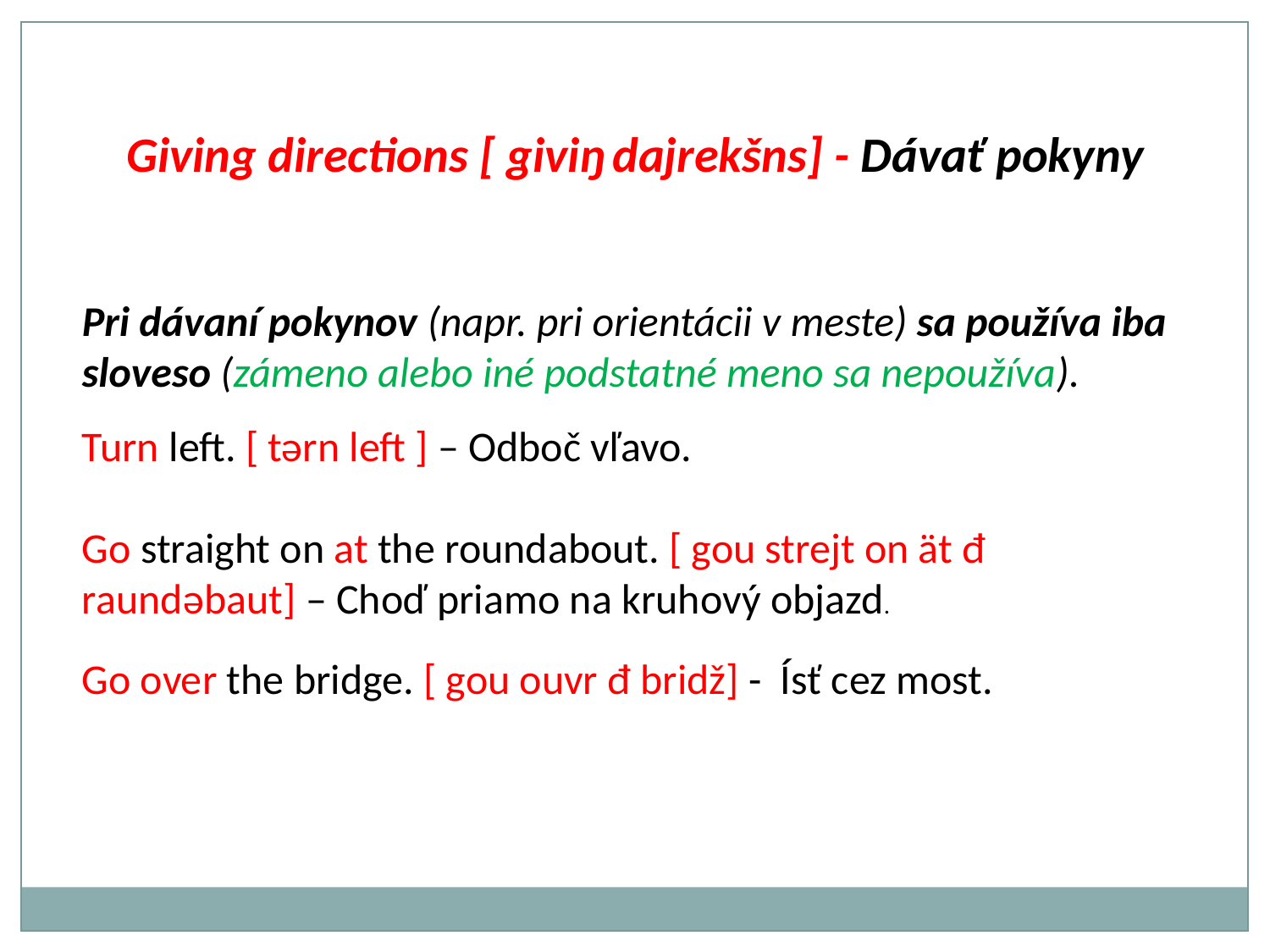

Giving directions [ giviŋ dajrekšns] - Dávať pokyny

Pri dávaní pokynov (napr. pri orientácii v meste) sa používa iba sloveso (zámeno alebo iné podstatné meno sa nepoužíva).

Turn left. [ tǝrn left ] – Odboč vľavo.

Go straight on at the roundabout. [ gou strejt on ät đ raundǝbaut] – Choď priamo na kruhový objazd.

Go over the bridge. [ gou ouvr đ bridž] -  Ísť cez most.